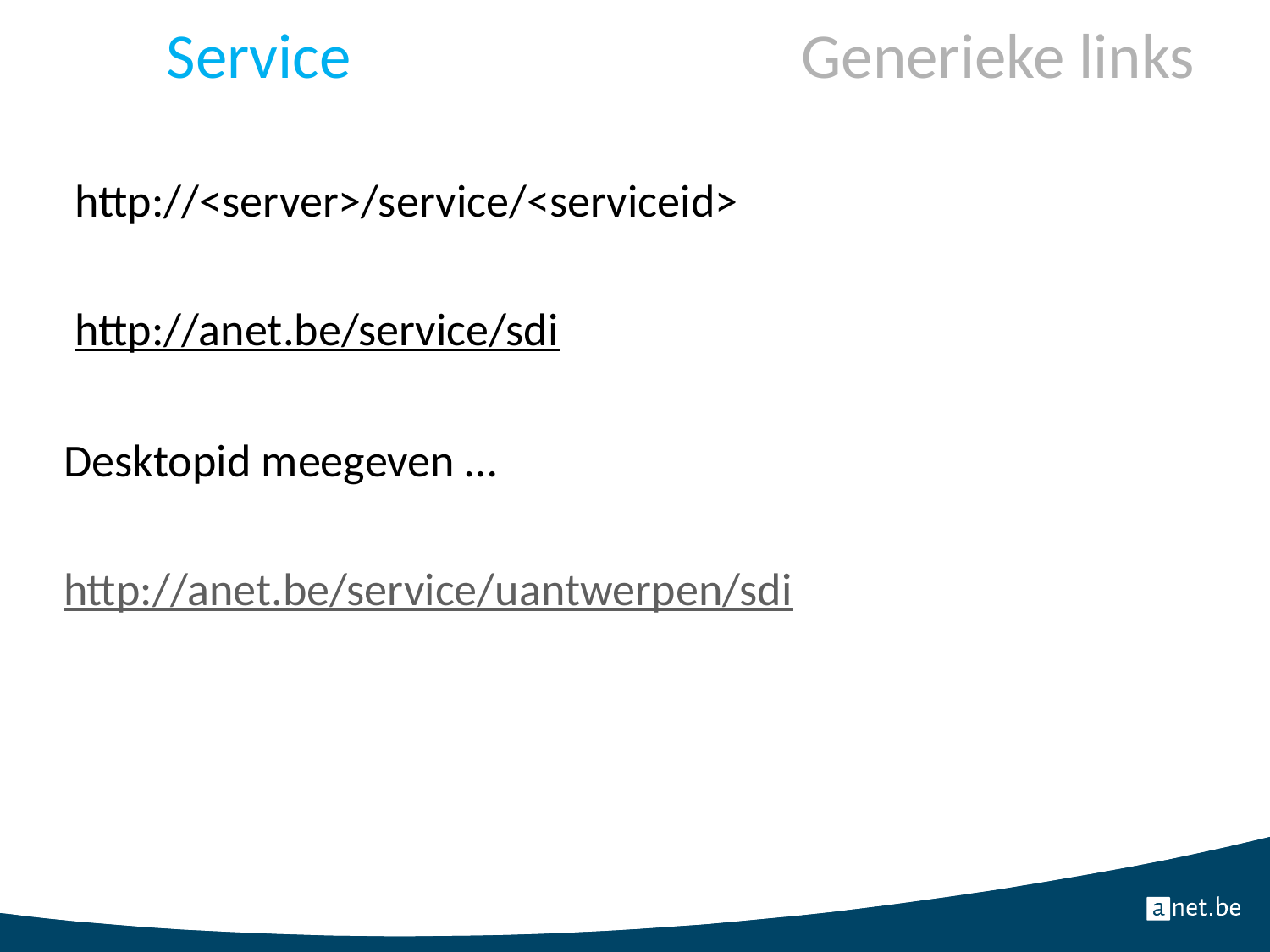

# Service				Generieke links
http://<server>/service/<serviceid>

http://anet.be/service/sdi

Desktopid meegeven …

http://anet.be/service/uantwerpen/sdi

47